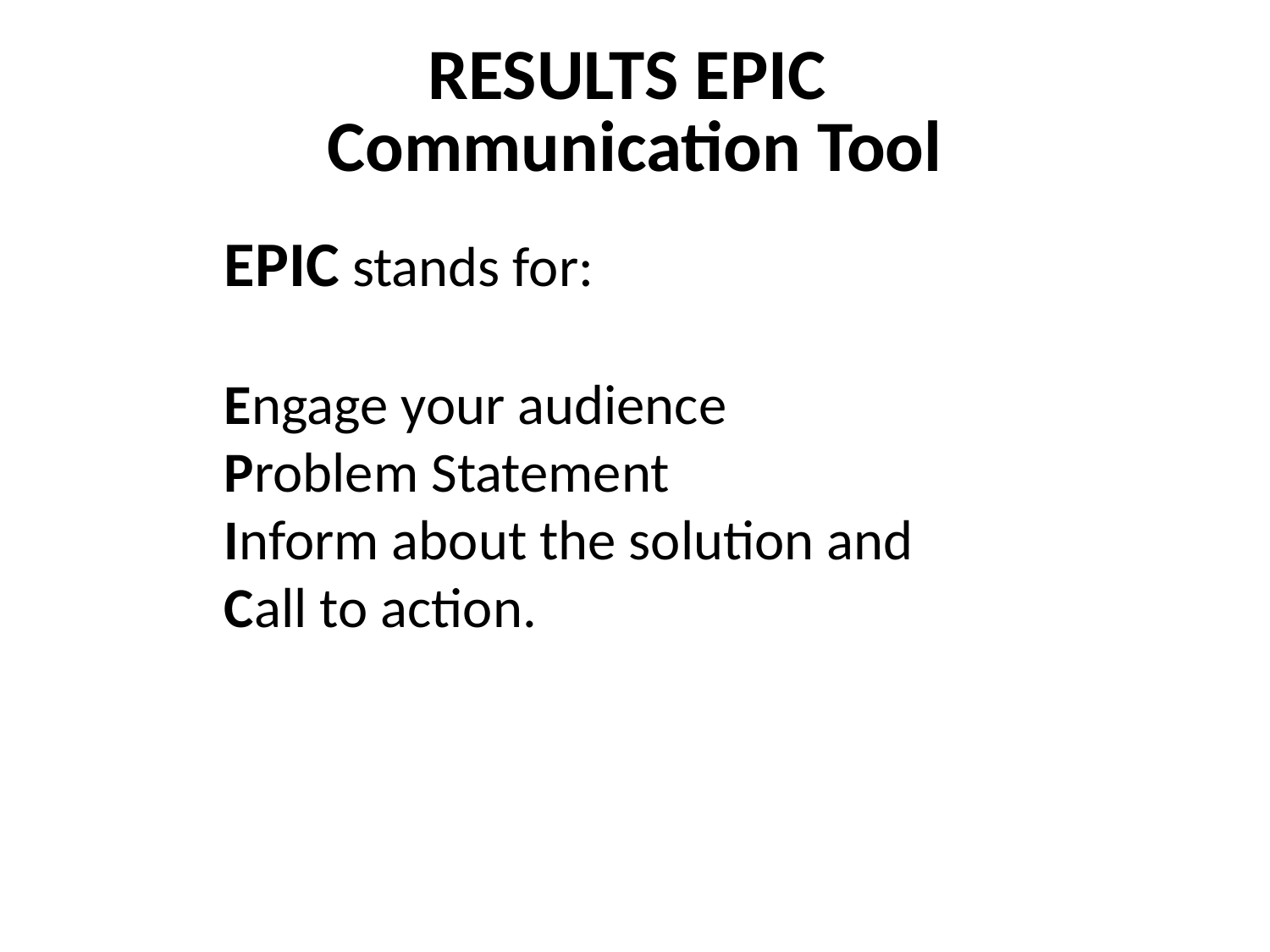

# RESULTS EPIC Communication Tool
EPIC stands for:

Engage your audience
Problem Statement
Inform about the solution and
Call to action.